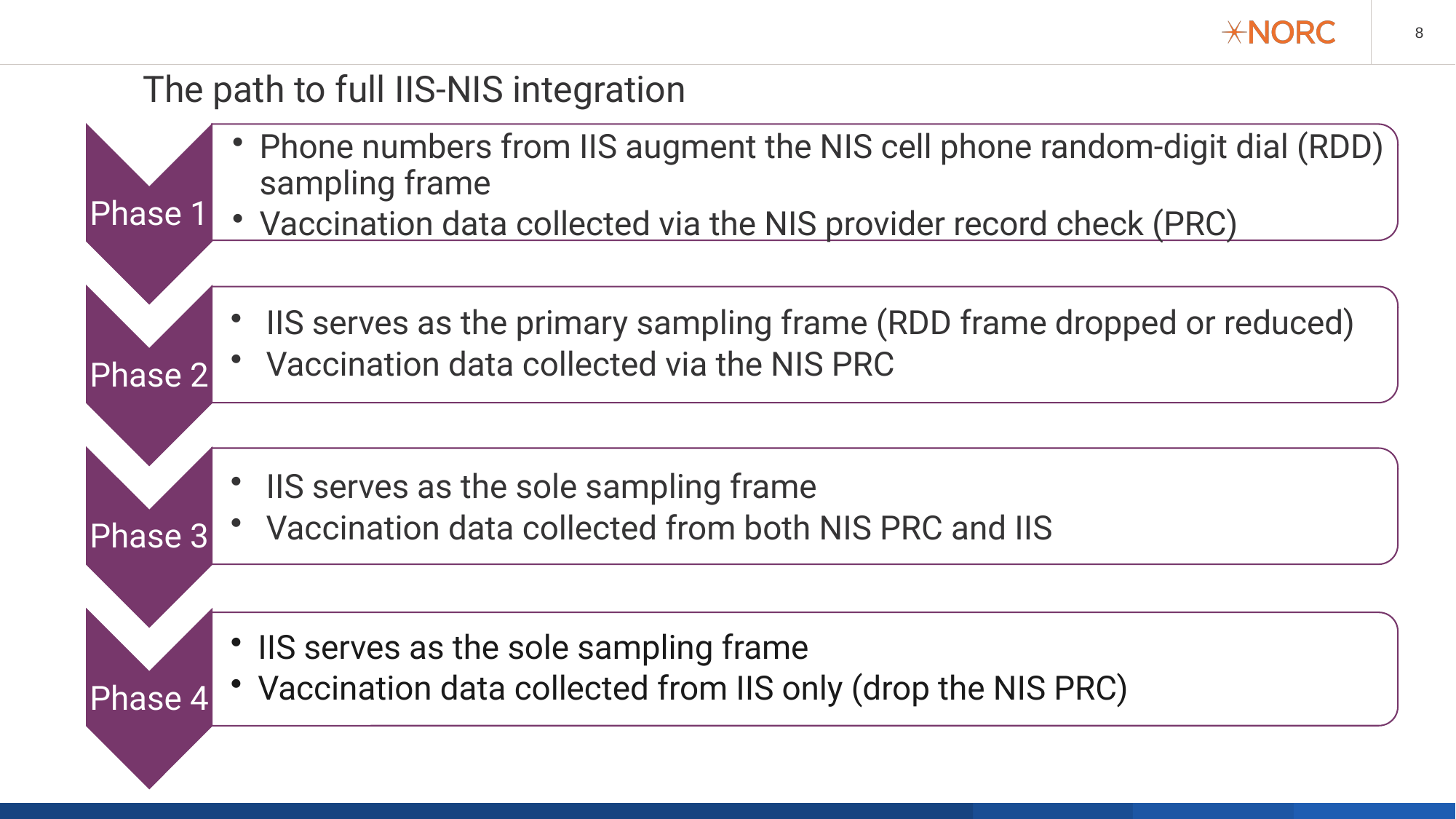

The path to full IIS-NIS integration
Phase 1

Phone numbers from IIS augment the NIS cell phone random-digit dial (RDD) sampling frame
Vaccination data collected via the NIS provider record check (PRC)

Phase 2
 IIS serves as the primary sampling frame (RDD frame dropped or reduced)
 Vaccination data collected via the NIS PRC
Phase 3

 IIS serves as the sole sampling frame
 Vaccination data collected from both NIS PRC and IIS

Phase 4
IIS serves as the sole sampling frame
Vaccination data collected from IIS only (drop the NIS PRC)